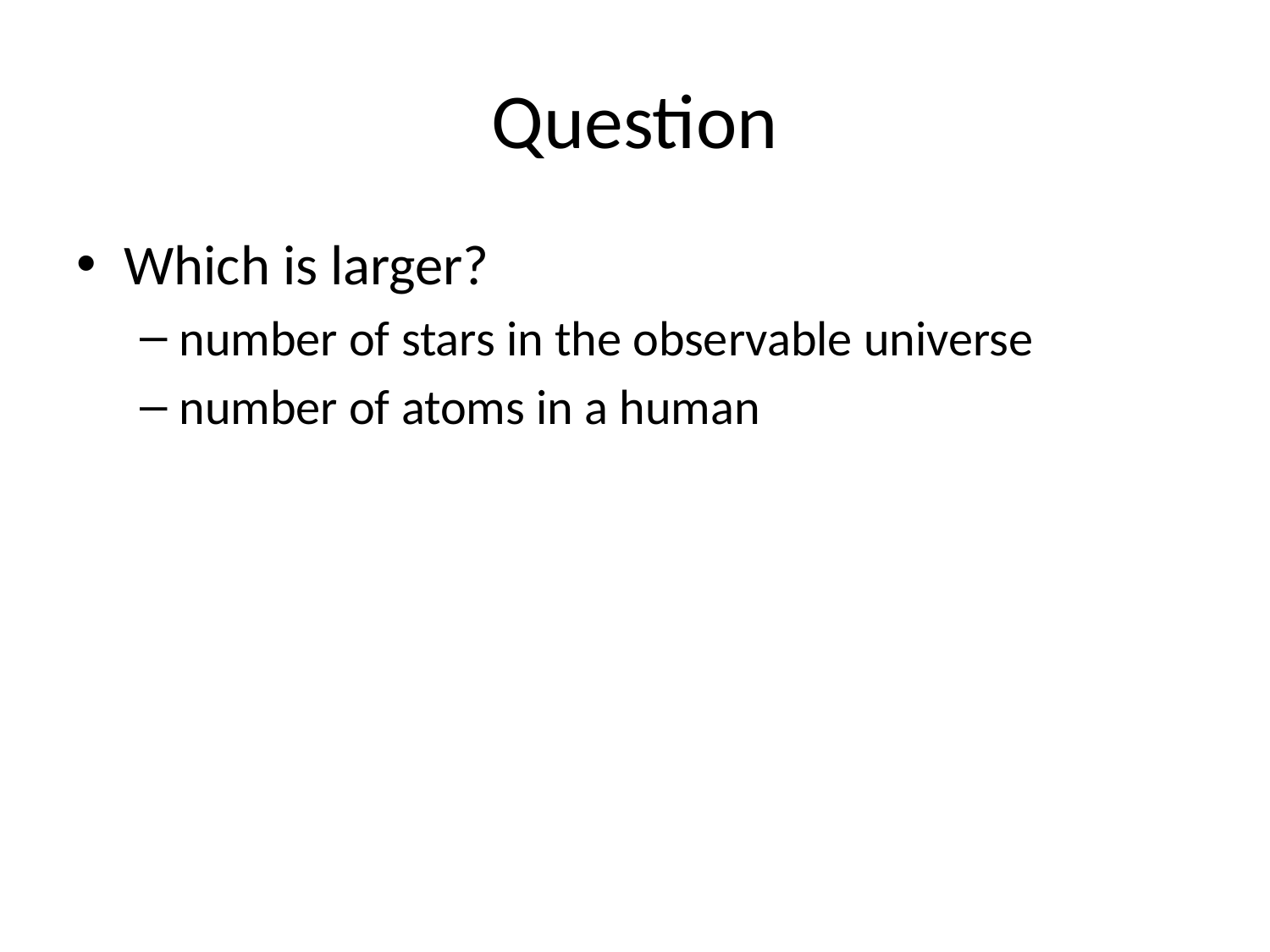

# Question
Which is larger?
number of stars in the observable universe
number of atoms in a human